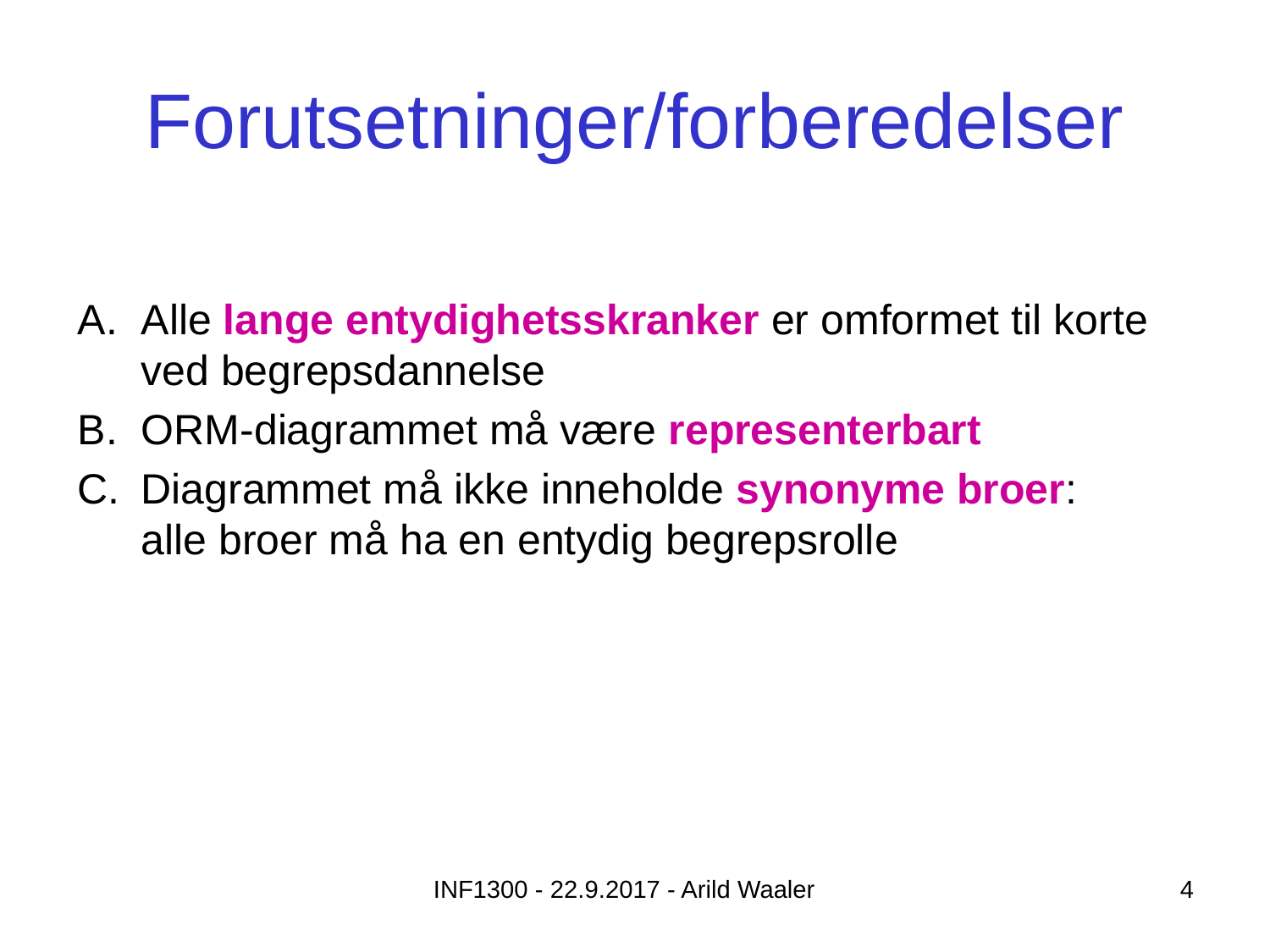

# Forutsetninger/forberedelser
Alle lange entydighetsskranker er omformet til korte ved begrepsdannelse
ORM-diagrammet må være representerbart
Diagrammet må ikke inneholde synonyme broer:
alle broer må ha en entydig begrepsrolle
INF1300 - 22.9.2017 - Arild Waaler
4